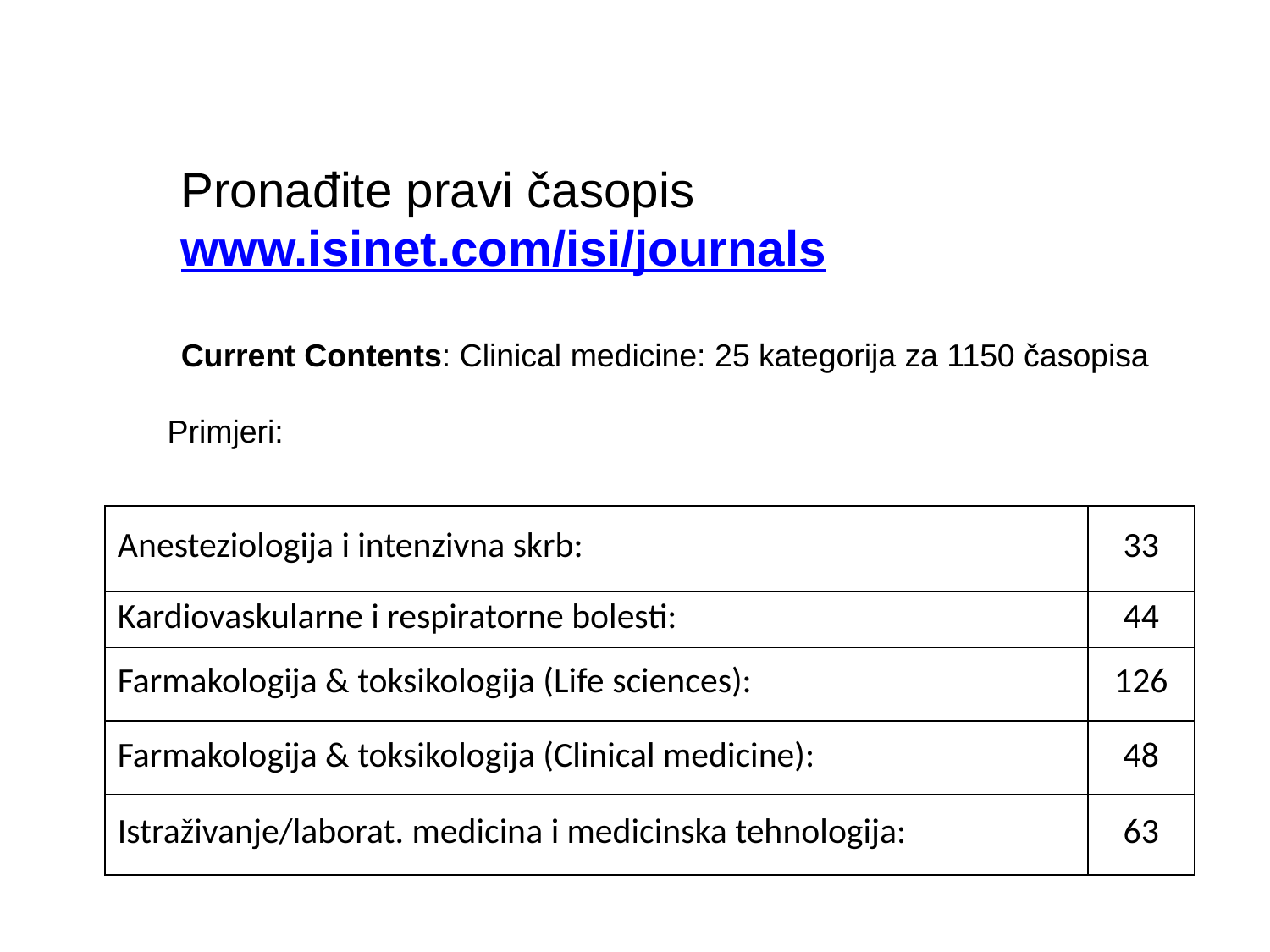

Pronađite pravi časopis
www.isinet.com/isi/journals

Current Contents: Clinical medicine: 25 kategorija za 1150 časopisa

Primjeri:
| Anesteziologija i intenzivna skrb: | 33 |
| --- | --- |
| Kardiovaskularne i respiratorne bolesti: | 44 |
| Farmakologija & toksikologija (Life sciences): | 126 |
| Farmakologija & toksikologija (Clinical medicine): | 48 |
| Istraživanje/laborat. medicina i medicinska tehnologija: | 63 |